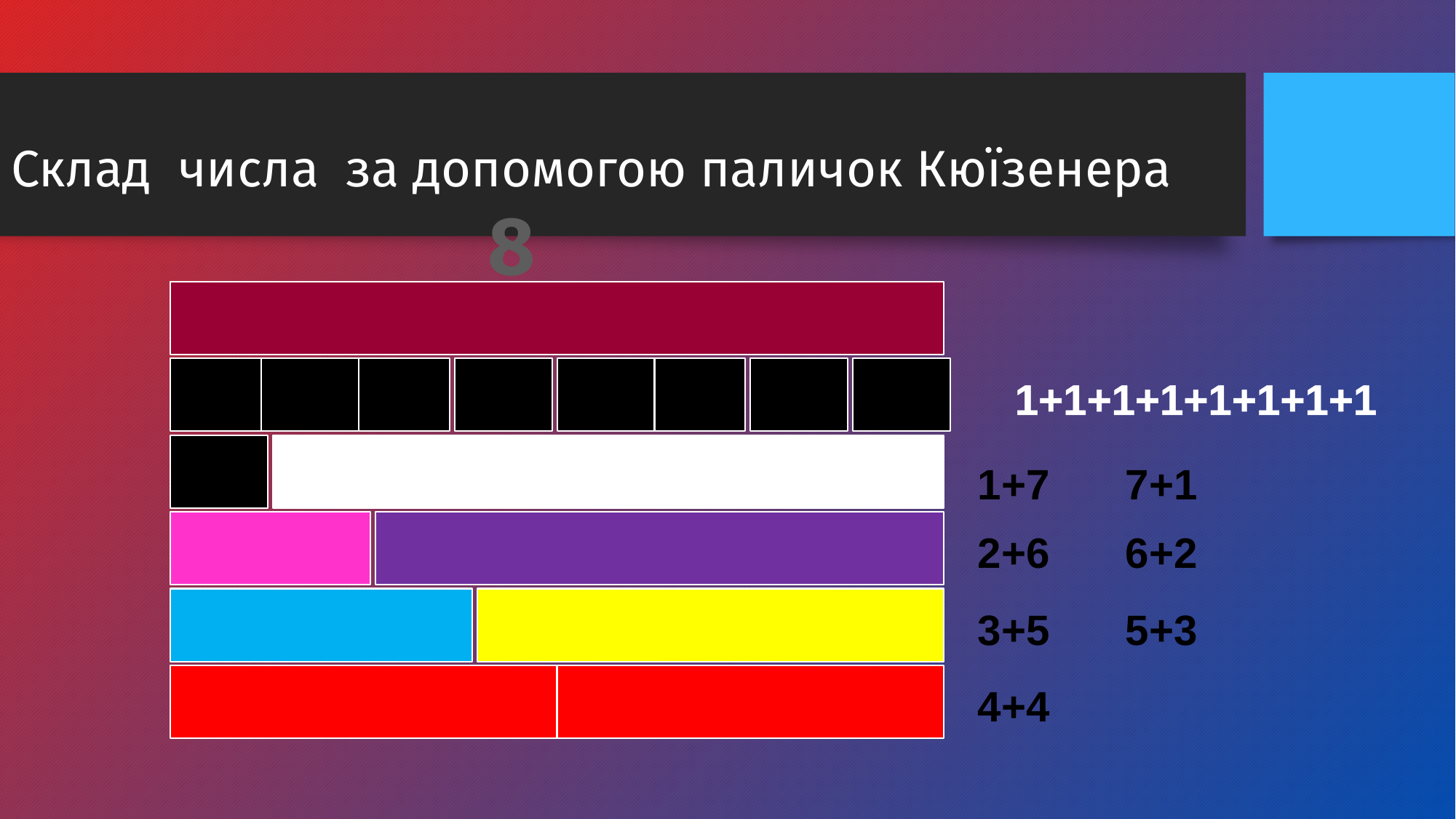

# Склад  числа  за допомогою паличок Кюїзенера
8

1+1+1+1+1+1+1+1

1+7
7+1

2+6
6+2

3+5
5+3

4+4